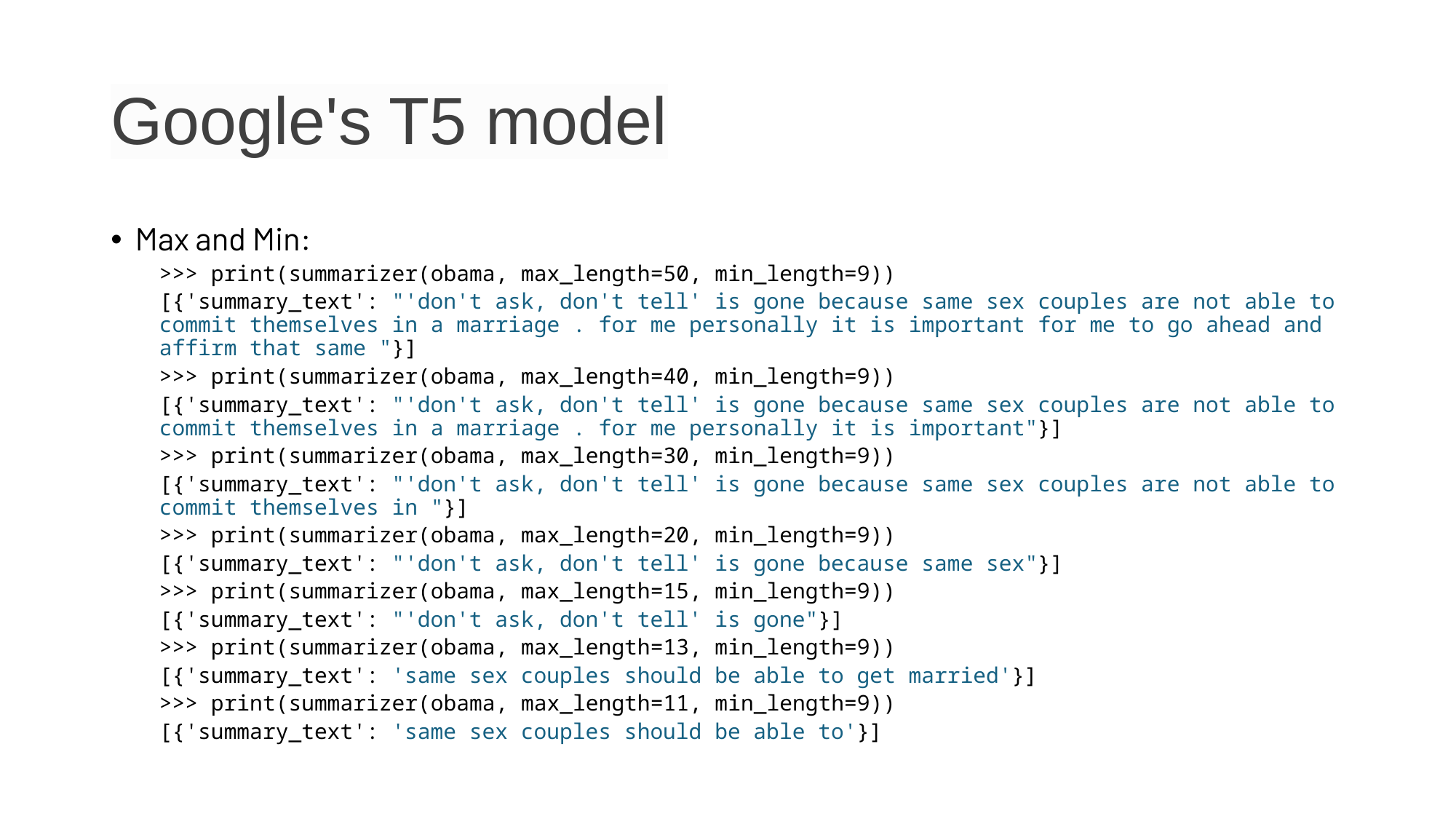

# Google's T5 model
Max and Min:
>>> print(summarizer(obama, max_length=50, min_length=9))
[{'summary_text': "'don't ask, don't tell' is gone because same sex couples are not able to commit themselves in a marriage . for me personally it is important for me to go ahead and affirm that same "}]
>>> print(summarizer(obama, max_length=40, min_length=9))
[{'summary_text': "'don't ask, don't tell' is gone because same sex couples are not able to commit themselves in a marriage . for me personally it is important"}]
>>> print(summarizer(obama, max_length=30, min_length=9))
[{'summary_text': "'don't ask, don't tell' is gone because same sex couples are not able to commit themselves in "}]
>>> print(summarizer(obama, max_length=20, min_length=9))
[{'summary_text': "'don't ask, don't tell' is gone because same sex"}]
>>> print(summarizer(obama, max_length=15, min_length=9))
[{'summary_text': "'don't ask, don't tell' is gone"}]
>>> print(summarizer(obama, max_length=13, min_length=9))
[{'summary_text': 'same sex couples should be able to get married'}]
>>> print(summarizer(obama, max_length=11, min_length=9))
[{'summary_text': 'same sex couples should be able to'}]